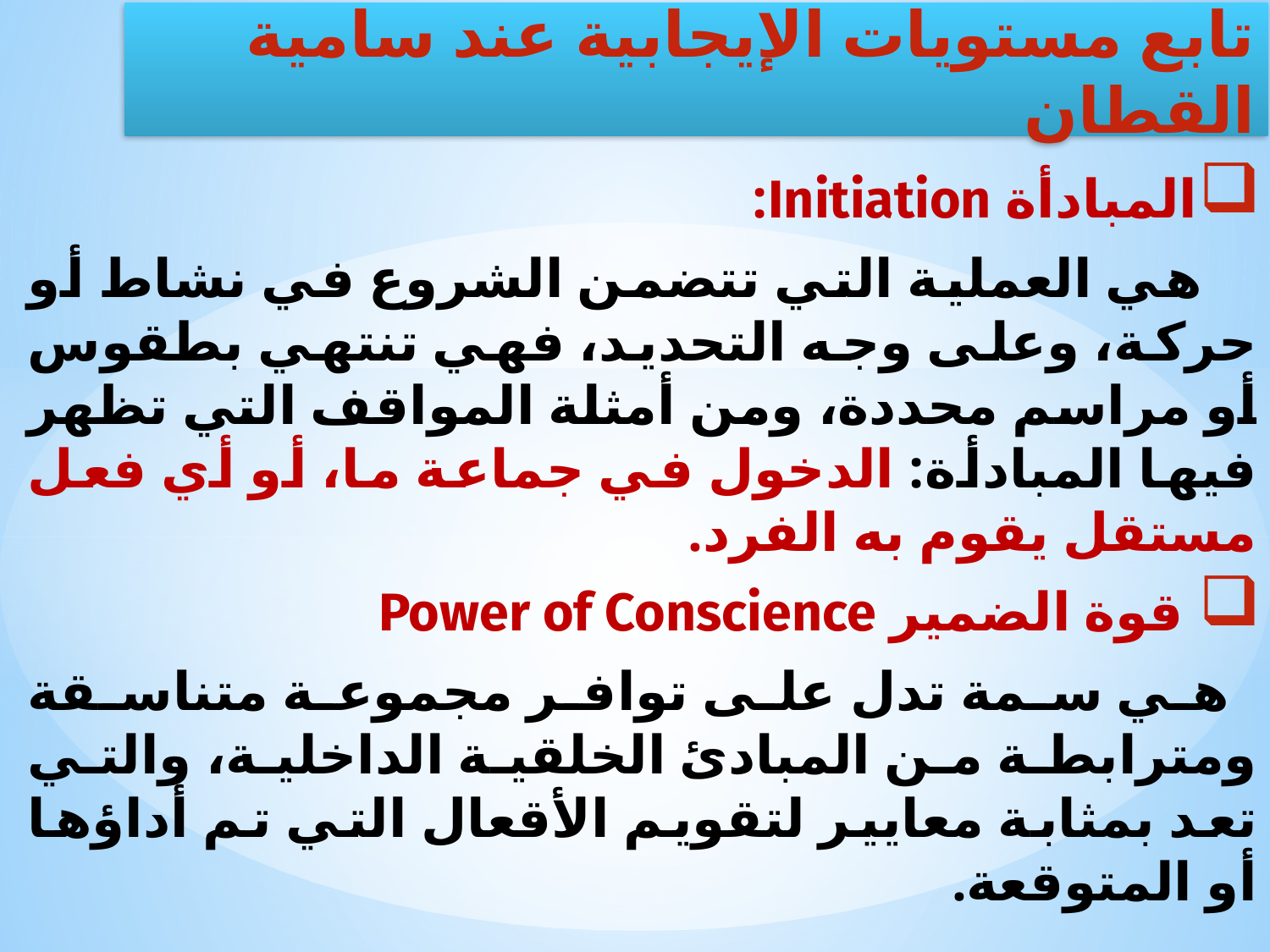

المبادأة Initiation:
    هي العملية التي تتضمن الشروع في نشاط أو حركة، وعلى وجه التحديد، فهي تنتهي بطقوس أو مراسم محددة، ومن أمثلة المواقف التي تظهر فيها المبادأة: الدخول في جماعة ما، أو أي فعل مستقل يقوم به الفرد.
 قوة الضمير Power of Conscience
  هي سمة تدل على توافر مجموعة متناسقة ومترابطة من المبادئ الخلقية الداخلية، والتي تعد بمثابة معايير لتقويم الأقعال التي تم أداؤها أو المتوقعة.

تابع مستويات الإيجابية عند سامية القطان